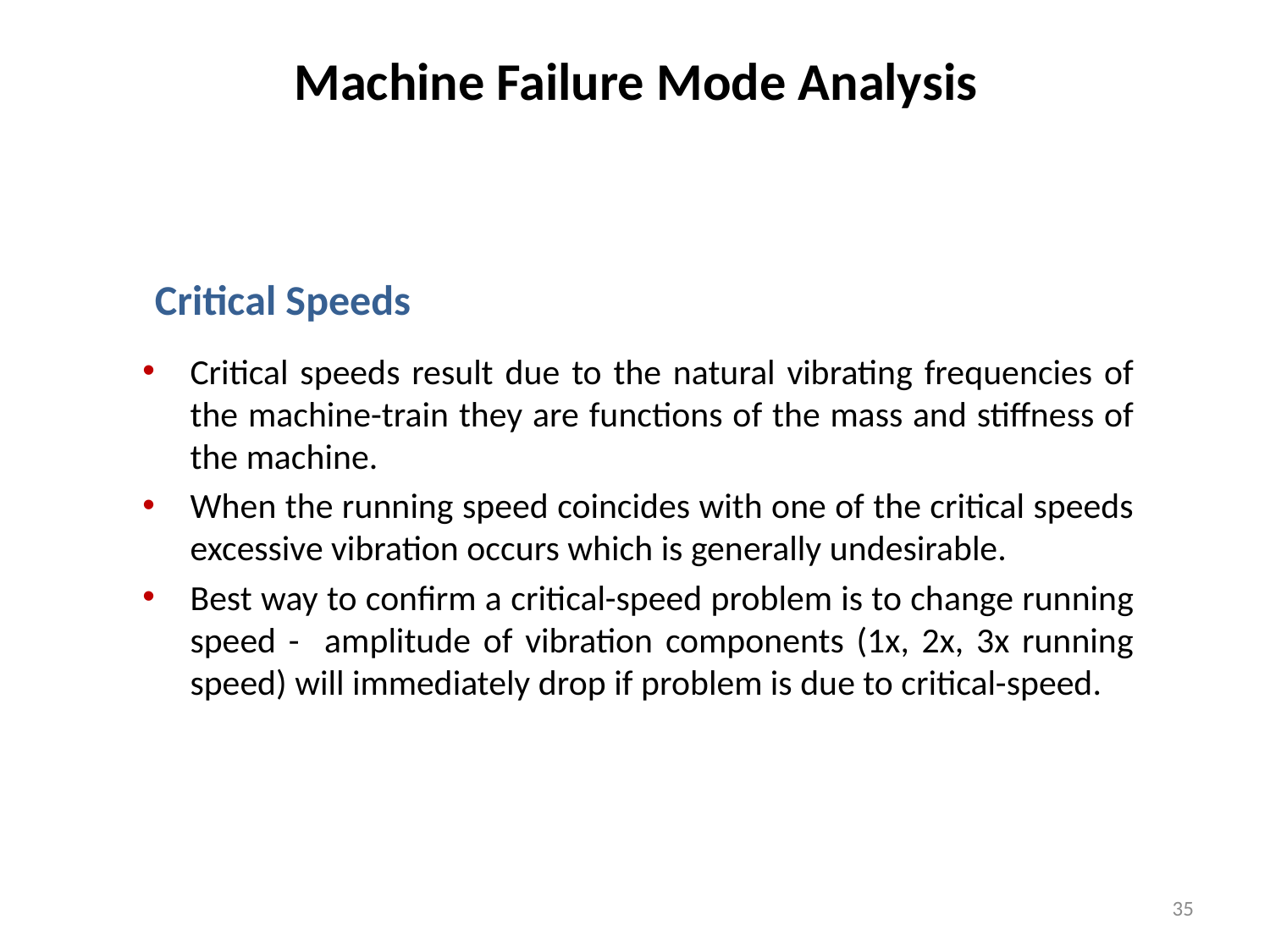

# Machine Failure Mode Analysis
Critical Speeds
Critical speeds result due to the natural vibrating frequencies of the machine-train they are functions of the mass and stiffness of the machine.
When the running speed coincides with one of the critical speeds excessive vibration occurs which is generally undesirable.
Best way to confirm a critical-speed problem is to change running speed -  amplitude of vibration components (1x, 2x, 3x running speed) will immediately drop if problem is due to critical-speed.

35